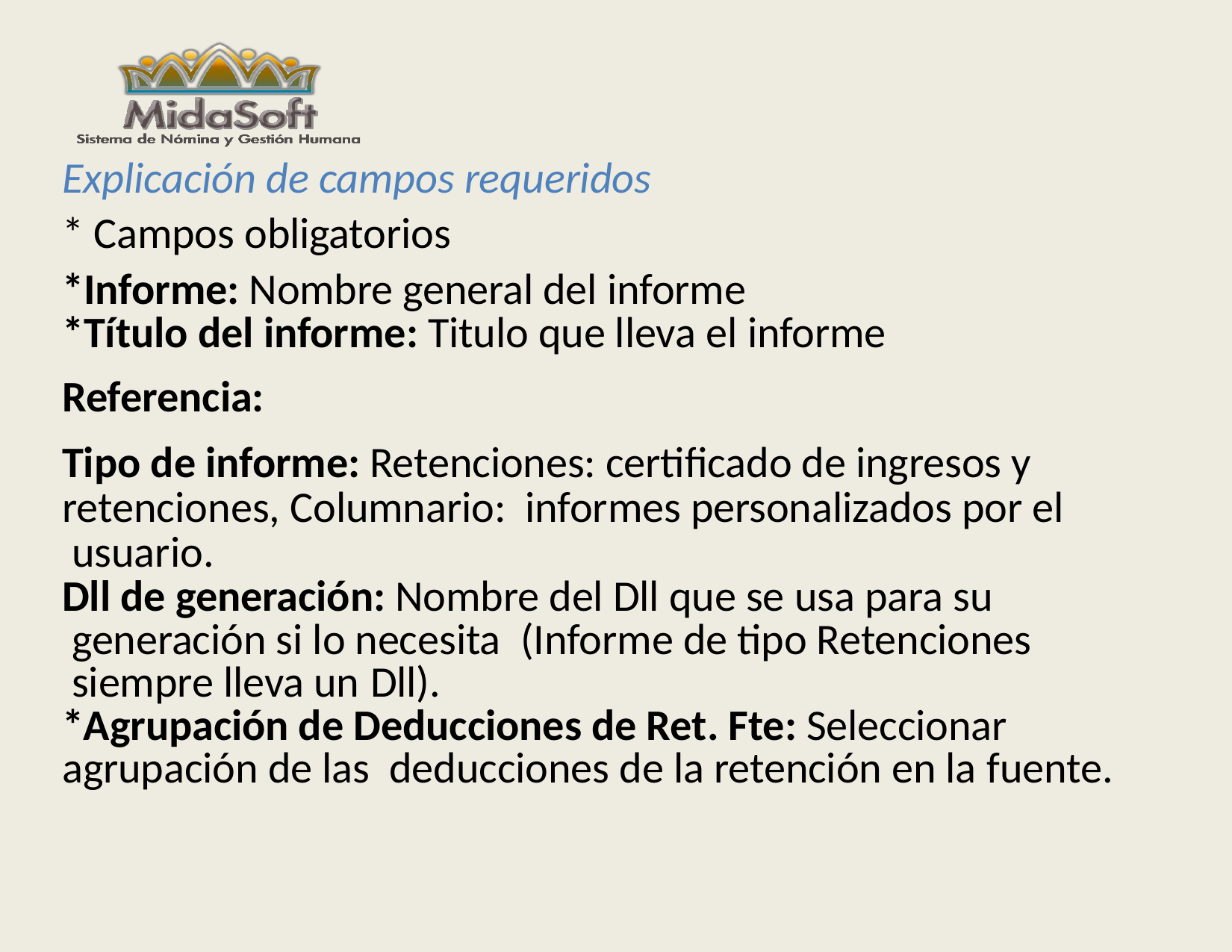

Explicación de campos requeridos
* Campos obligatorios

*Informe: Nombre general del informe

*Título del informe: Titulo que lleva el informe

Referencia:

Tipo de informe: Retenciones: certificado de ingresos y

retenciones, Columnario:  informes personalizados por el

 usuario.

Dll de generación: Nombre del Dll que se usa para su

 generación si lo necesita  (Informe de tipo Retenciones

 siempre lleva un Dll).

*Agrupación de Deducciones de Ret. Fte: Seleccionar

agrupación de las  deducciones de la retención en la fuente.